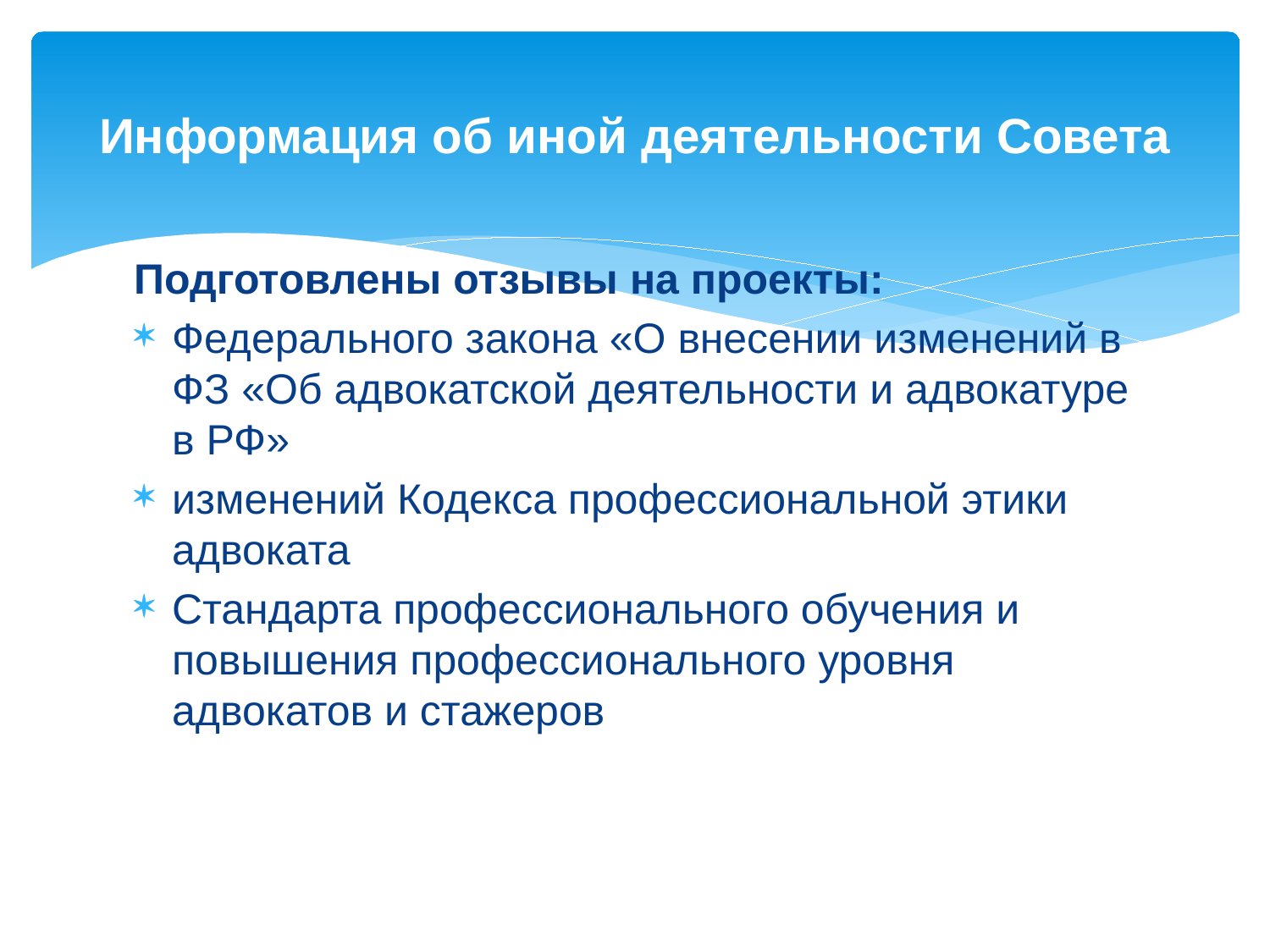

# Информация об иной деятельности Совета

Подготовлены отзывы на проекты:
Федерального закона «О внесении изменений в ФЗ «Об адвокатской деятельности и адвокатуре в РФ»
изменений Кодекса профессиональной этики адвоката
Стандарта профессионального обучения и повышения профессионального уровня адвокатов и стажеров